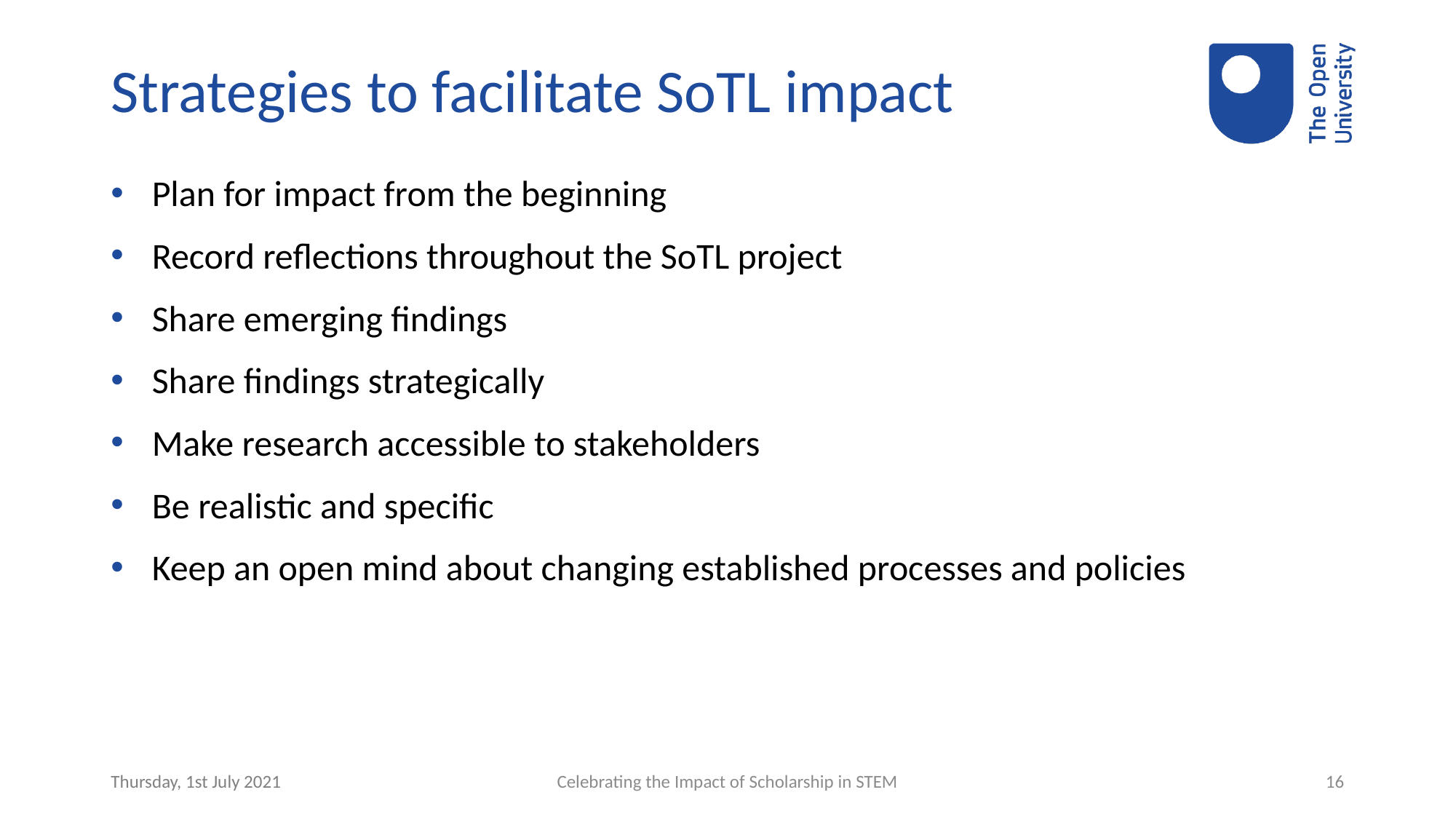

# Strategies to facilitate SoTL impact
Plan for impact from the beginning
Record reflections throughout the SoTL project
Share emerging findings
Share findings strategically
Make research accessible to stakeholders
Be realistic and specific
Keep an open mind about changing established processes and policies
Thursday, 1st July 2021
Celebrating the Impact of Scholarship in STEM
16